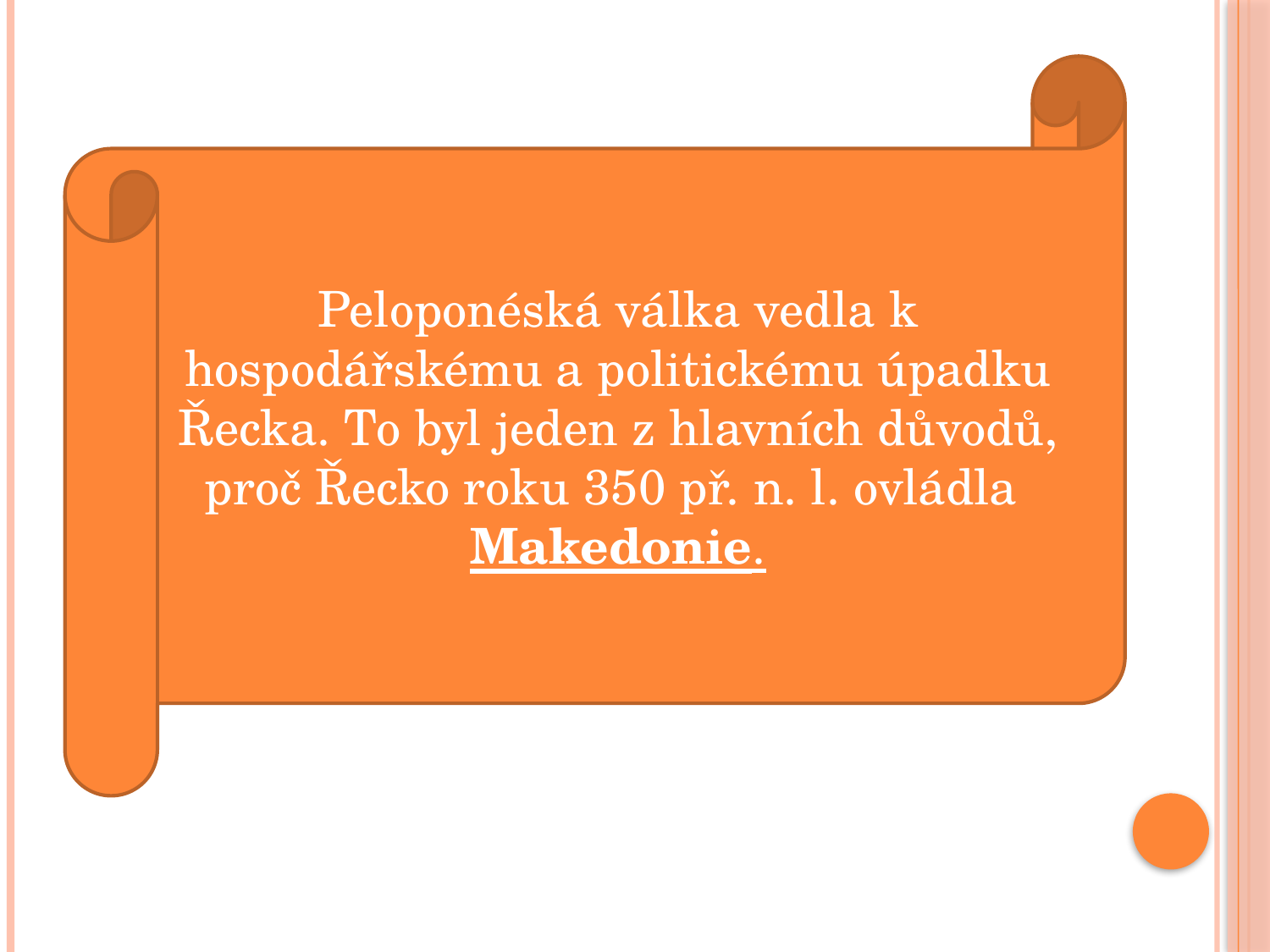

Peloponéská válka vedla k hospodářskému a politickému úpadku Řecka. To byl jeden z hlavních důvodů, proč Řecko roku 350 př. n. l. ovládla  Makedonie.